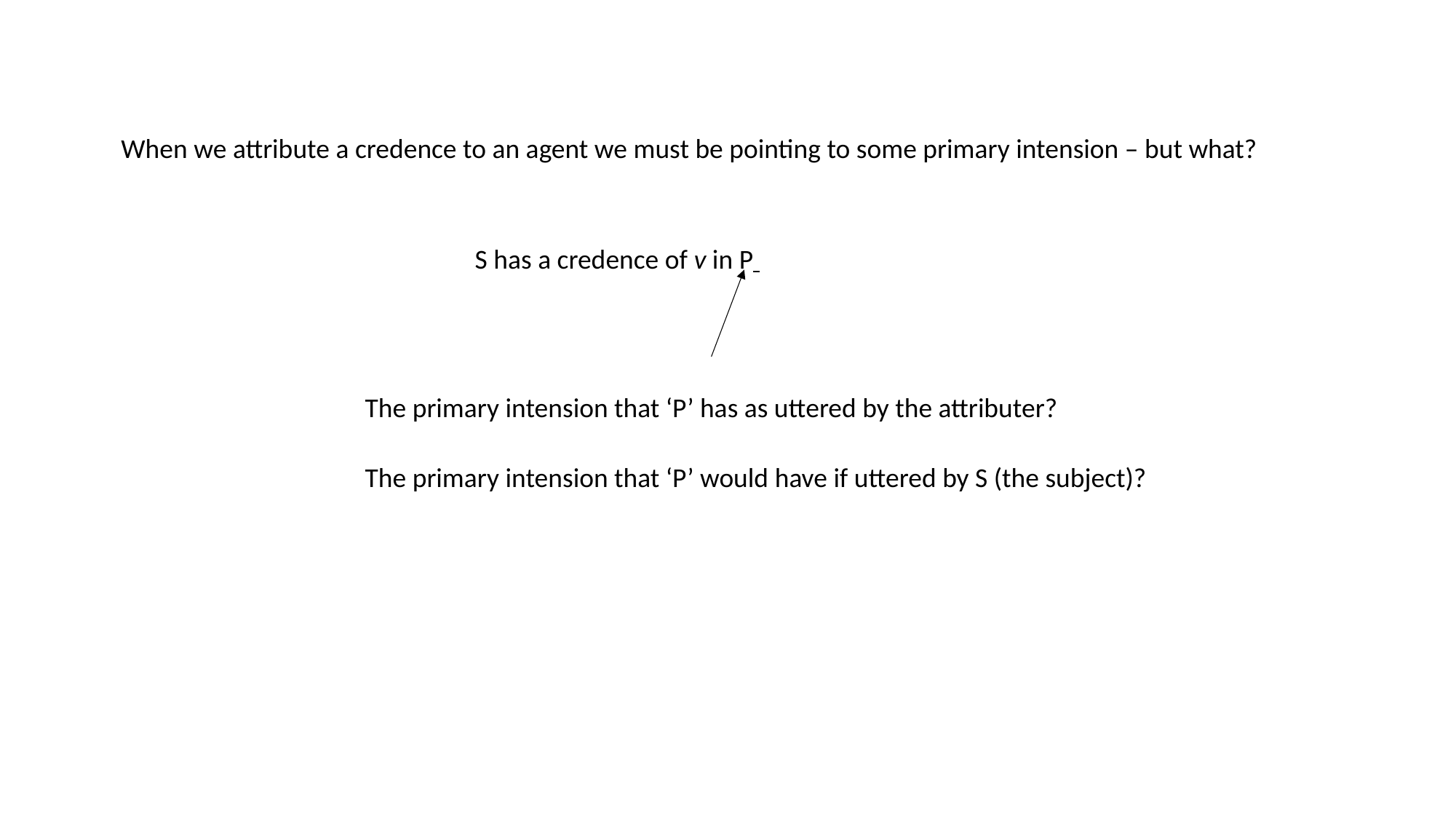

When we attribute a credence to an agent we must be pointing to some primary intension – but what?

S has a credence of v in P

The primary intension that ‘P’ has as uttered by the attributer?

The primary intension that ‘P’ would have if uttered by S (the subject)?